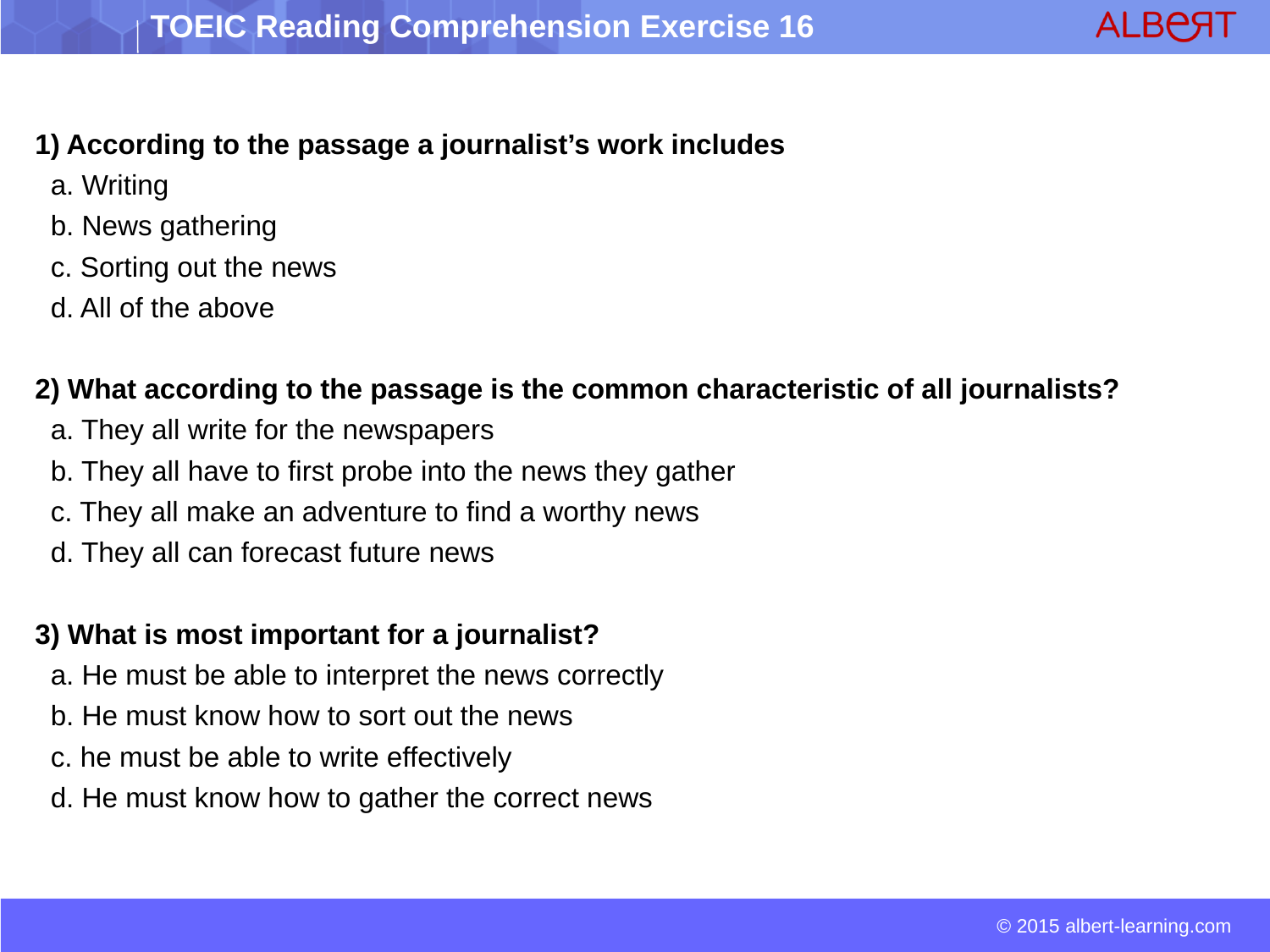

1) According to the passage a journalist’s work includes
  a. Writing
  b. News gathering
  c. Sorting out the news
  d. All of the above

2) What according to the passage is the common characteristic of all journalists?
  a. They all write for the newspapers
  b. They all have to first probe into the news they gather
  c. They all make an adventure to find a worthy news
  d. They all can forecast future news

3) What is most important for a journalist?
  a. He must be able to interpret the news correctly
  b. He must know how to sort out the news
  c. he must be able to write effectively
  d. He must know how to gather the correct news